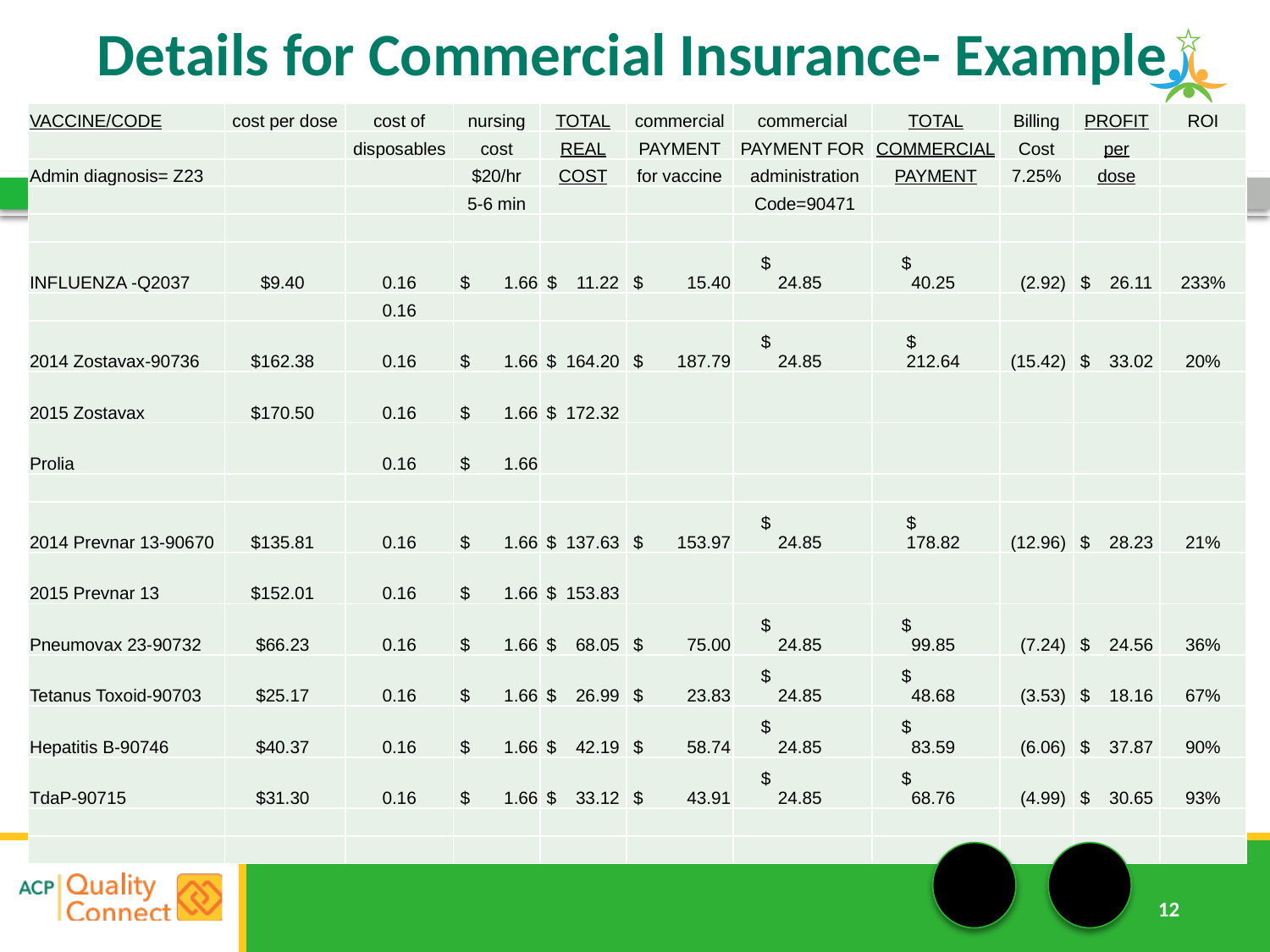

# Details for Commercial Insurance- Example
| VACCINE/CODE | cost per dose | cost of | nursing | TOTAL | commercial | commercial | TOTAL | Billing | PROFIT | ROI |
| --- | --- | --- | --- | --- | --- | --- | --- | --- | --- | --- |
|  |  | disposables | cost | REAL | PAYMENT | PAYMENT FOR | COMMERCIAL | Cost | per |  |
| Admin diagnosis= Z23 |  |  | $20/hr | COST | for vaccine | administration | PAYMENT | 7.25% | dose |  |
|  |  |  | 5-6 min |  |  | Code=90471 |  |  |  |  |
|  |  |  |  |  |  |  |  |  |  |  |
| INFLUENZA -Q2037 | $9.40 | 0.16 | $ 1.66 | $ 11.22 | $ 15.40 | $ 24.85 | $ 40.25 | (2.92) | $ 26.11 | 233% |
|  |  | 0.16 |  |  |  |  |  |  |  |  |
| 2014 Zostavax-90736 | $162.38 | 0.16 | $ 1.66 | $ 164.20 | $ 187.79 | $ 24.85 | $ 212.64 | (15.42) | $ 33.02 | 20% |
| 2015 Zostavax | $170.50 | 0.16 | $ 1.66 | $ 172.32 |  |  |  |  |  |  |
| Prolia |  | 0.16 | $ 1.66 |  |  |  |  |  |  |  |
|  |  |  |  |  |  |  |  |  |  |  |
| 2014 Prevnar 13-90670 | $135.81 | 0.16 | $ 1.66 | $ 137.63 | $ 153.97 | $ 24.85 | $ 178.82 | (12.96) | $ 28.23 | 21% |
| 2015 Prevnar 13 | $152.01 | 0.16 | $ 1.66 | $ 153.83 |  |  |  |  |  |  |
| Pneumovax 23-90732 | $66.23 | 0.16 | $ 1.66 | $ 68.05 | $ 75.00 | $ 24.85 | $ 99.85 | (7.24) | $ 24.56 | 36% |
| Tetanus Toxoid-90703 | $25.17 | 0.16 | $ 1.66 | $ 26.99 | $ 23.83 | $ 24.85 | $ 48.68 | (3.53) | $ 18.16 | 67% |
| Hepatitis B-90746 | $40.37 | 0.16 | $ 1.66 | $ 42.19 | $ 58.74 | $ 24.85 | $ 83.59 | (6.06) | $ 37.87 | 90% |
| TdaP-90715 | $31.30 | 0.16 | $ 1.66 | $ 33.12 | $ 43.91 | $ 24.85 | $ 68.76 | (4.99) | $ 30.65 | 93% |
|  |  |  |  |  |  |  |  |  |  |  |
|  |  |  |  |  |  |  |  |  |  |  |